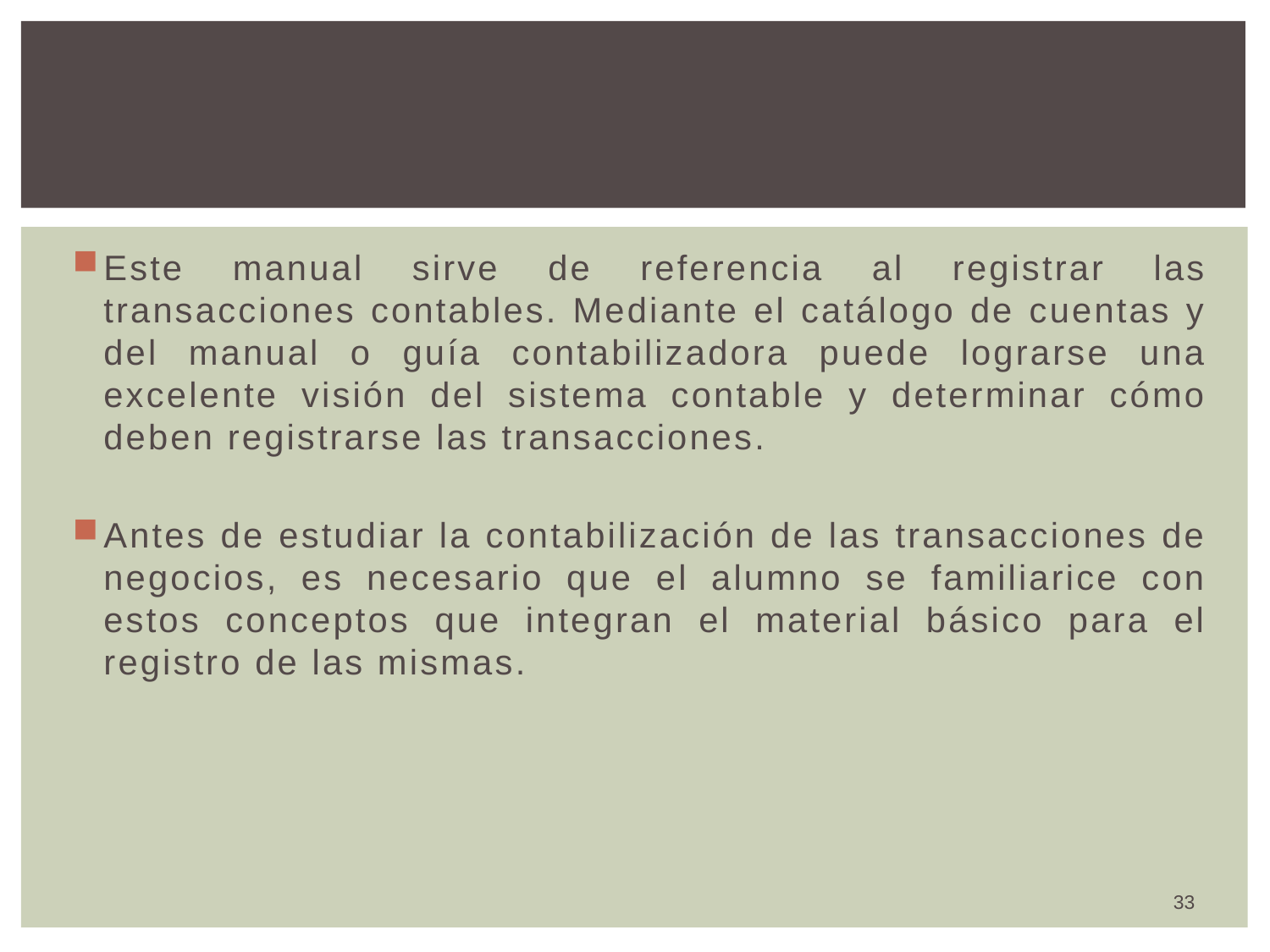

#
Este manual sirve de referencia al registrar las transacciones contables. Mediante el catálogo de cuentas y del manual o guía contabilizadora puede lograrse una excelente visión del sistema contable y determinar cómo deben registrarse las transacciones.

Antes de estudiar la contabilización de las transacciones de negocios, es necesario que el alumno se familiarice con estos conceptos que integran el material básico para el registro de las mismas.
33